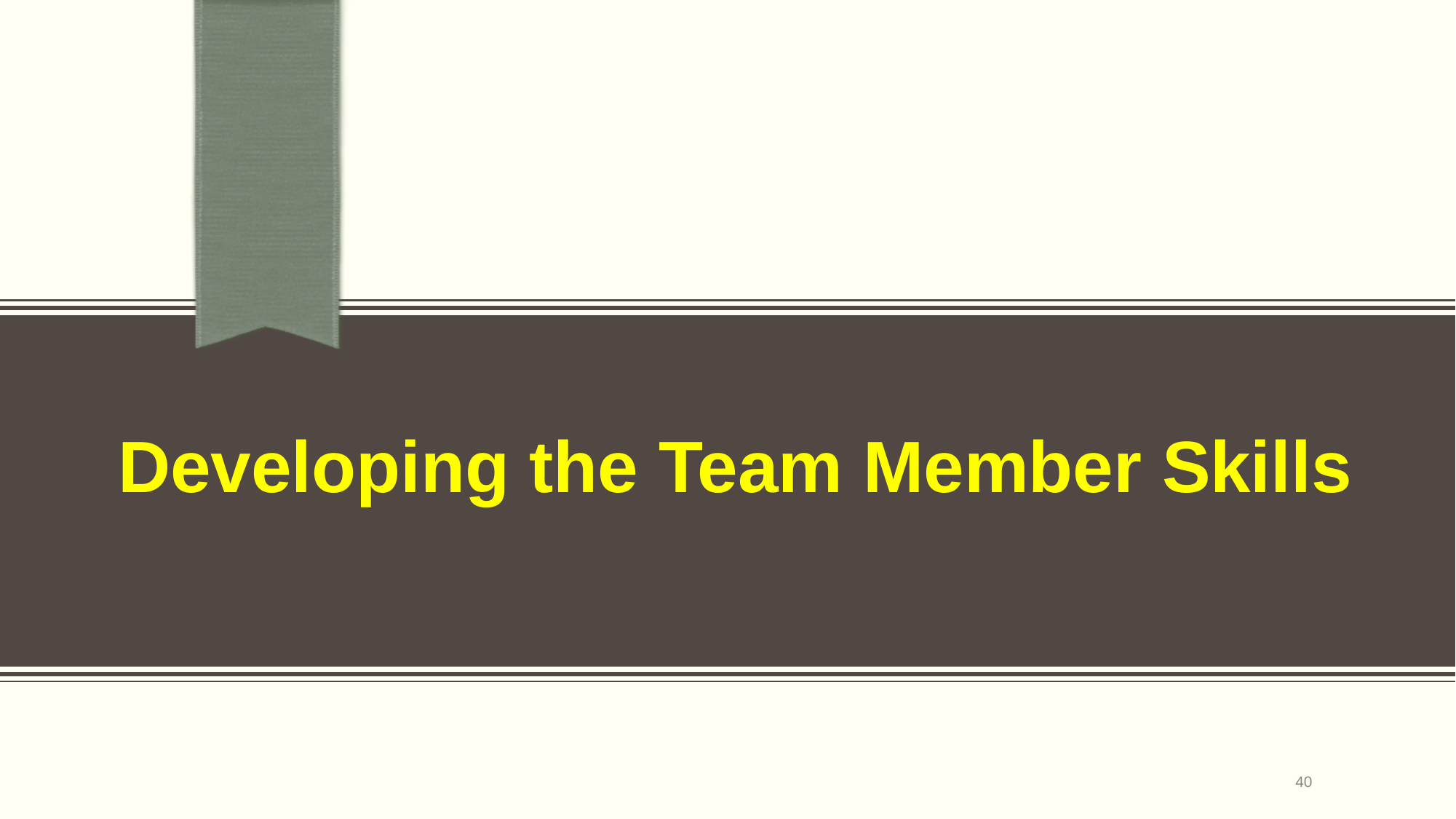

# Developing the Team Member Skills
40